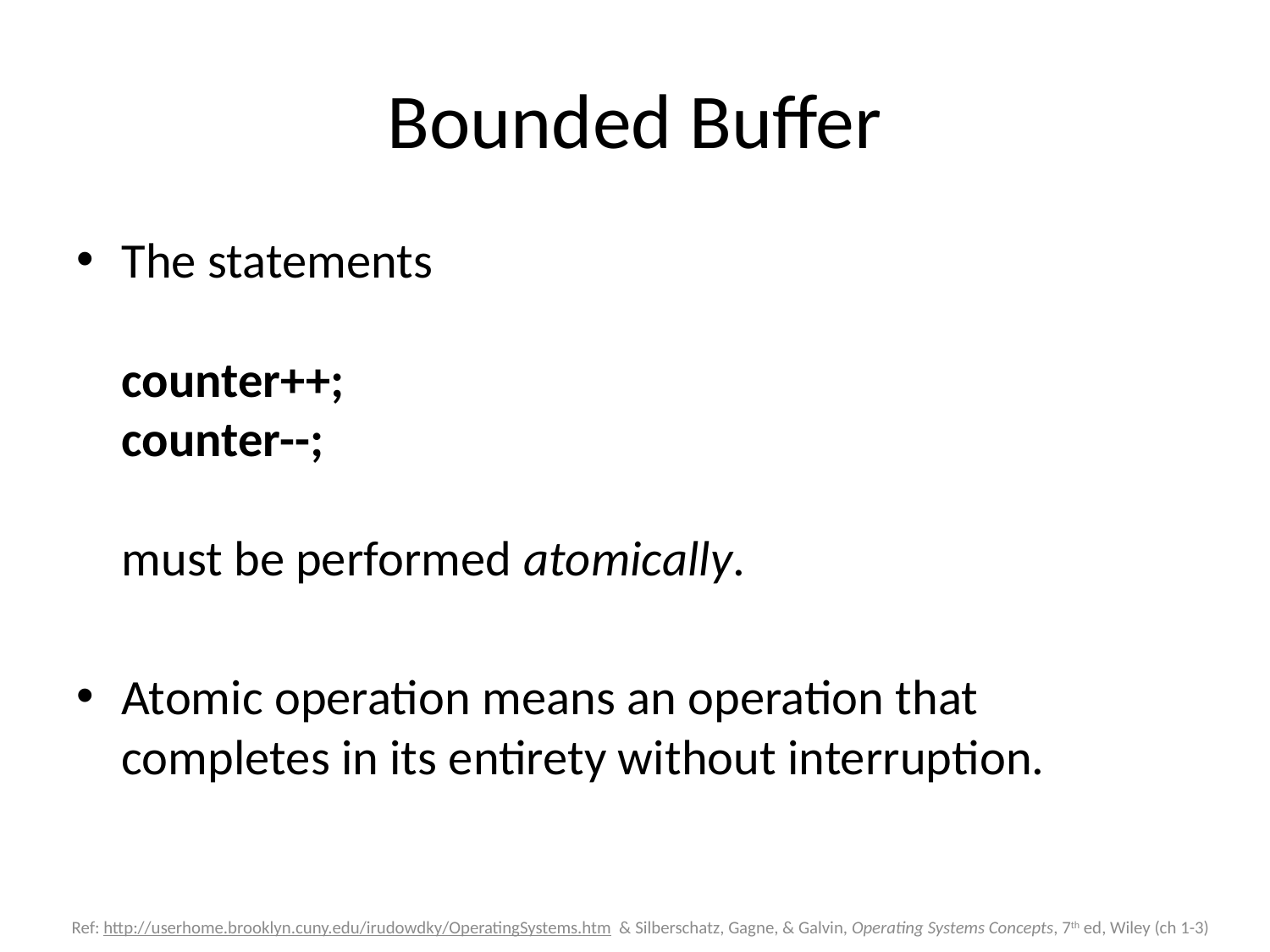

# Bounded Buffer
The statements
counter++;
counter--;
must be performed atomically.

Atomic operation means an operation that completes in its entirety without interruption.
Ref: http://userhome.brooklyn.cuny.edu/irudowdky/OperatingSystems.htm  & Silberschatz, Gagne, & Galvin, Operating Systems Concepts, 7th ed, Wiley (ch 1-3)